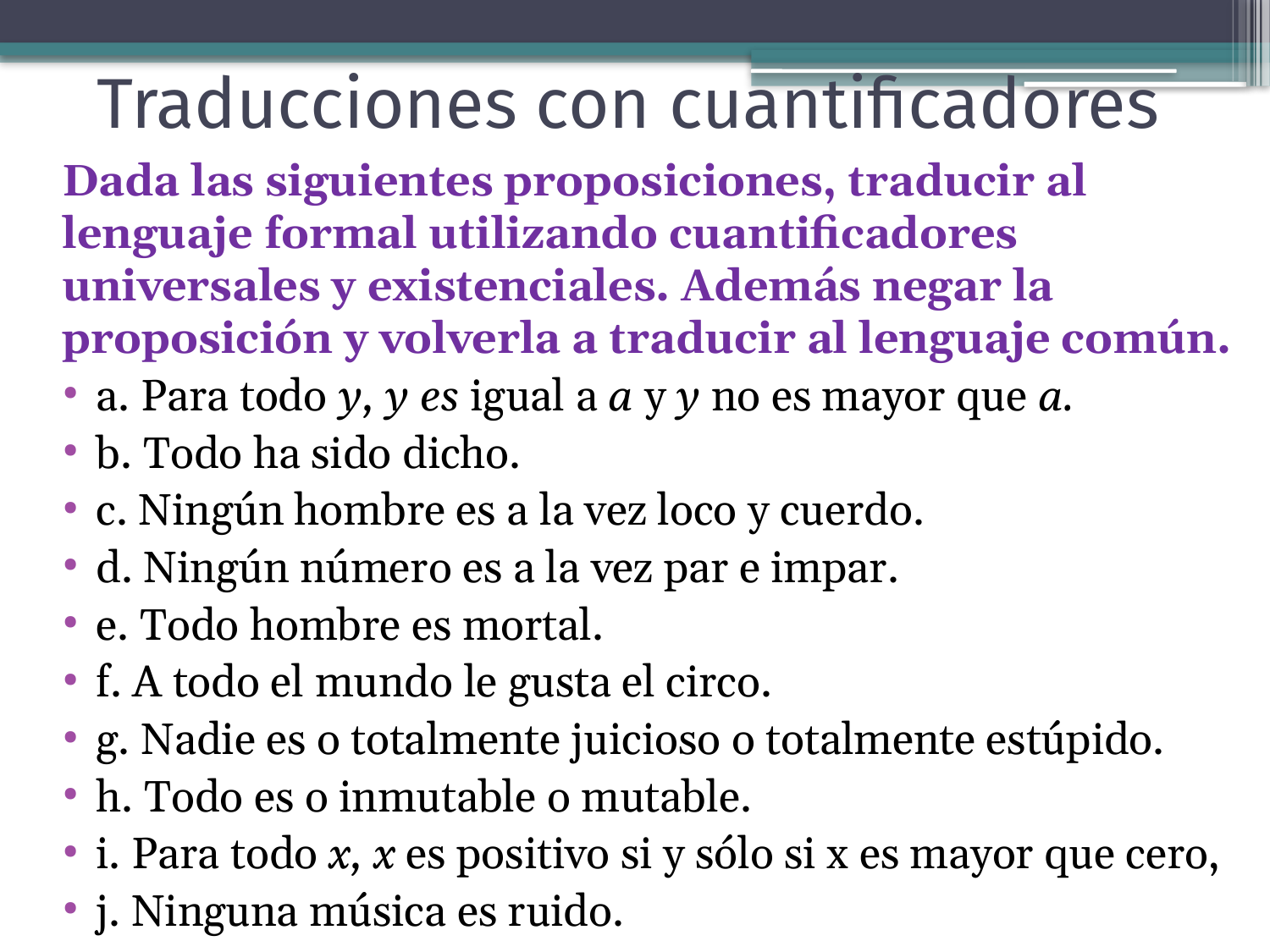

# Traducciones con cuantificadores
Dada las siguientes proposiciones, traducir al lenguaje formal utilizando cuantificadores universales y existenciales. Además negar la proposición y volverla a traducir al lenguaje común.
a. Para todo y, y es igual a a y y no es mayor que a.
b. Todo ha sido dicho.
c. Ningún hombre es a la vez loco y cuerdo.
d. Ningún número es a la vez par e impar.
e. Todo hombre es mortal.
f. A todo el mundo le gusta el circo.
g. Nadie es o totalmente juicioso o totalmente estúpido.
h. Todo es o inmutable o mutable.
i. Para todo x, x es positivo si y sólo si x es mayor que cero,
j. Ninguna música es ruido.